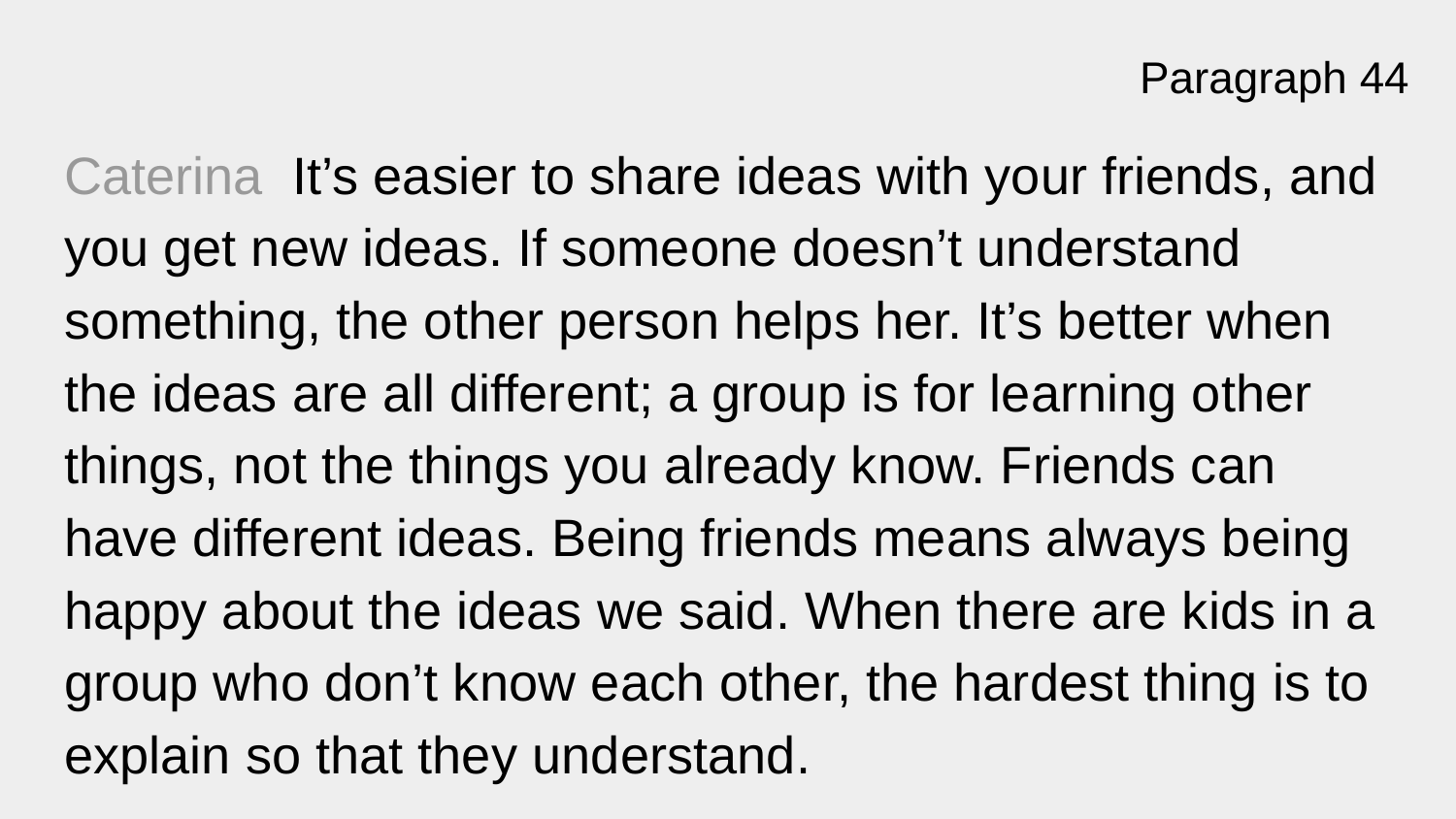

Paragraph 44
Caterina  It’s easier to share ideas with your friends, and you get new ideas. If someone doesn’t understand something, the other person helps her. It’s better when the ideas are all different; a group is for learning other things, not the things you already know. Friends can have different ideas. Being friends means always being happy about the ideas we said. When there are kids in a group who don’t know each other, the hardest thing is to explain so that they understand.